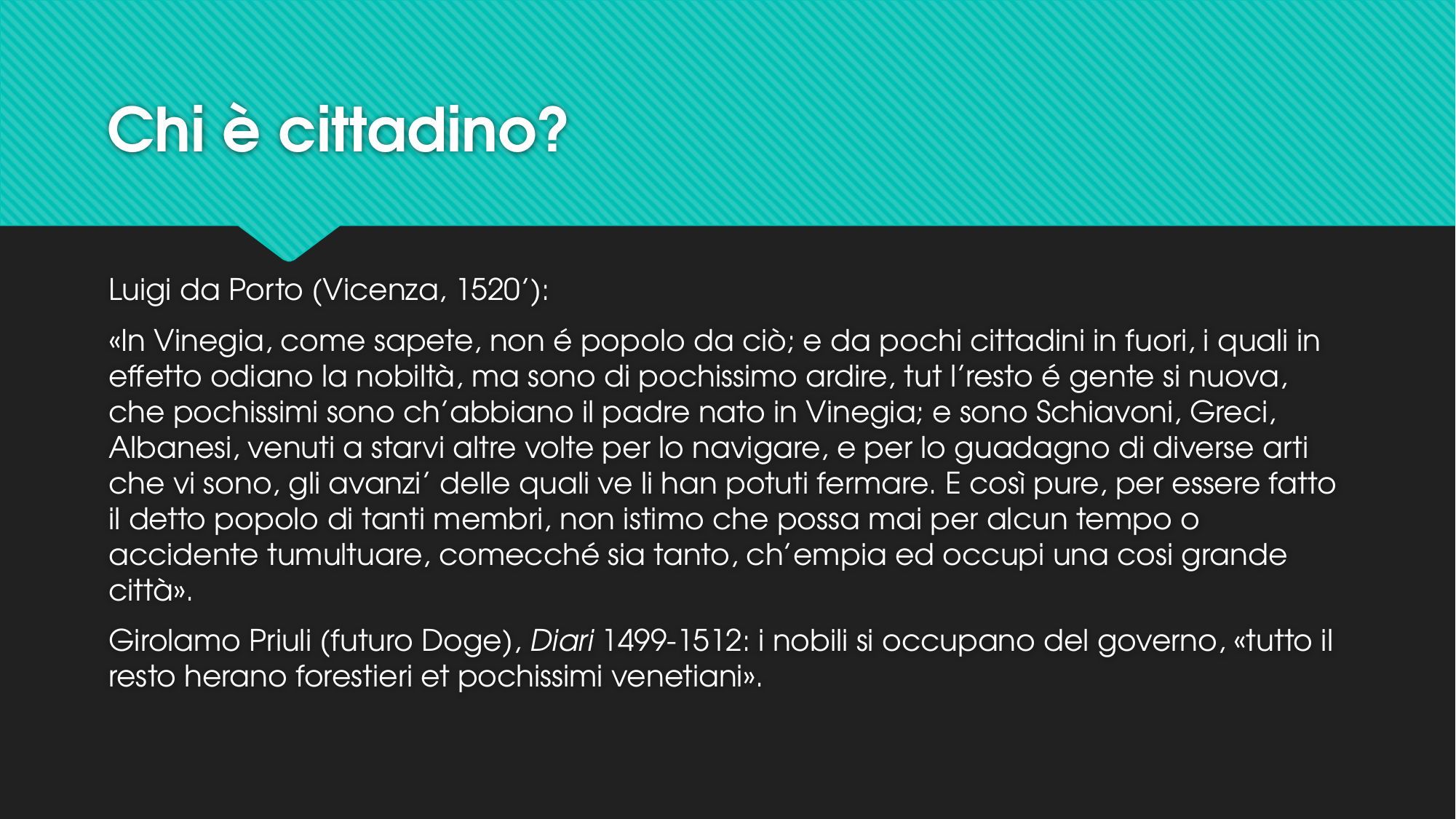

# Chi è cittadino?
Luigi da Porto (Vicenza, 1520’):
«In Vinegia, come sapete, non é popolo da ciò; e da pochi cittadini in fuori, i quali in effetto odiano la nobiltà, ma sono di pochissimo ardire, tut l’resto é gente si nuova, che pochissimi sono ch’abbiano il padre nato in Vinegia; e sono Schiavoni, Greci, Albanesi, venuti a starvi altre volte per lo navigare, e per lo guadagno di diverse arti che vi sono, gli avanzi’ delle quali ve li han potuti fermare. E così pure, per essere fatto il detto popolo di tanti membri, non istimo che possa mai per alcun tempo o accidente tumultuare, comecché sia tanto, ch’empia ed occupi una cosi grande città».
Girolamo Priuli (futuro Doge), Diari 1499-1512: i nobili si occupano del governo, «tutto il resto herano forestieri et pochissimi venetiani».